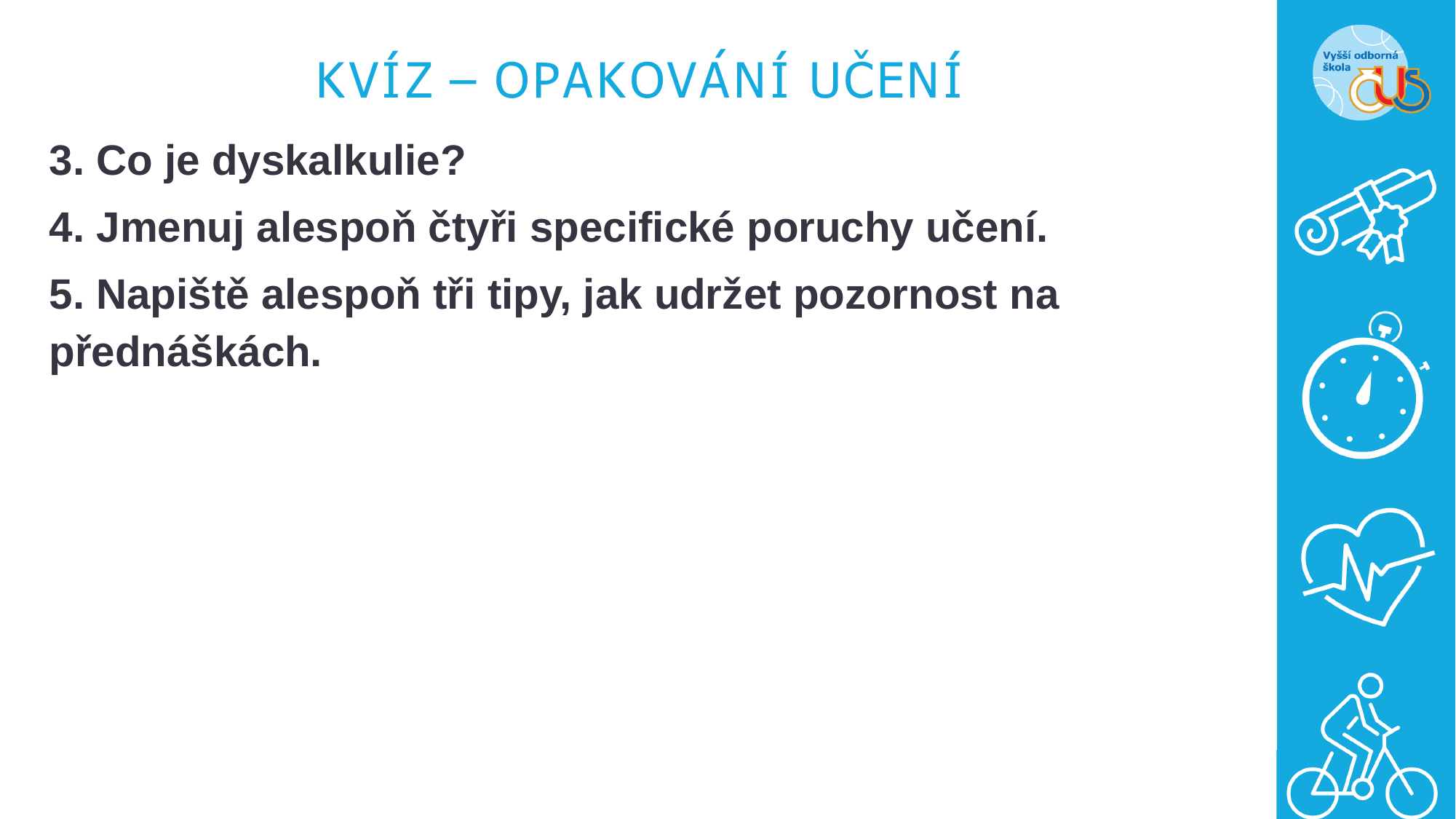

# KVÍZ – OPAKOVÁNÍ UČENÍ
3. Co je dyskalkulie?
4. Jmenuj alespoň čtyři specifické poruchy učení.
5. Napiště alespoň tři tipy, jak udržet pozornost na přednáškách.